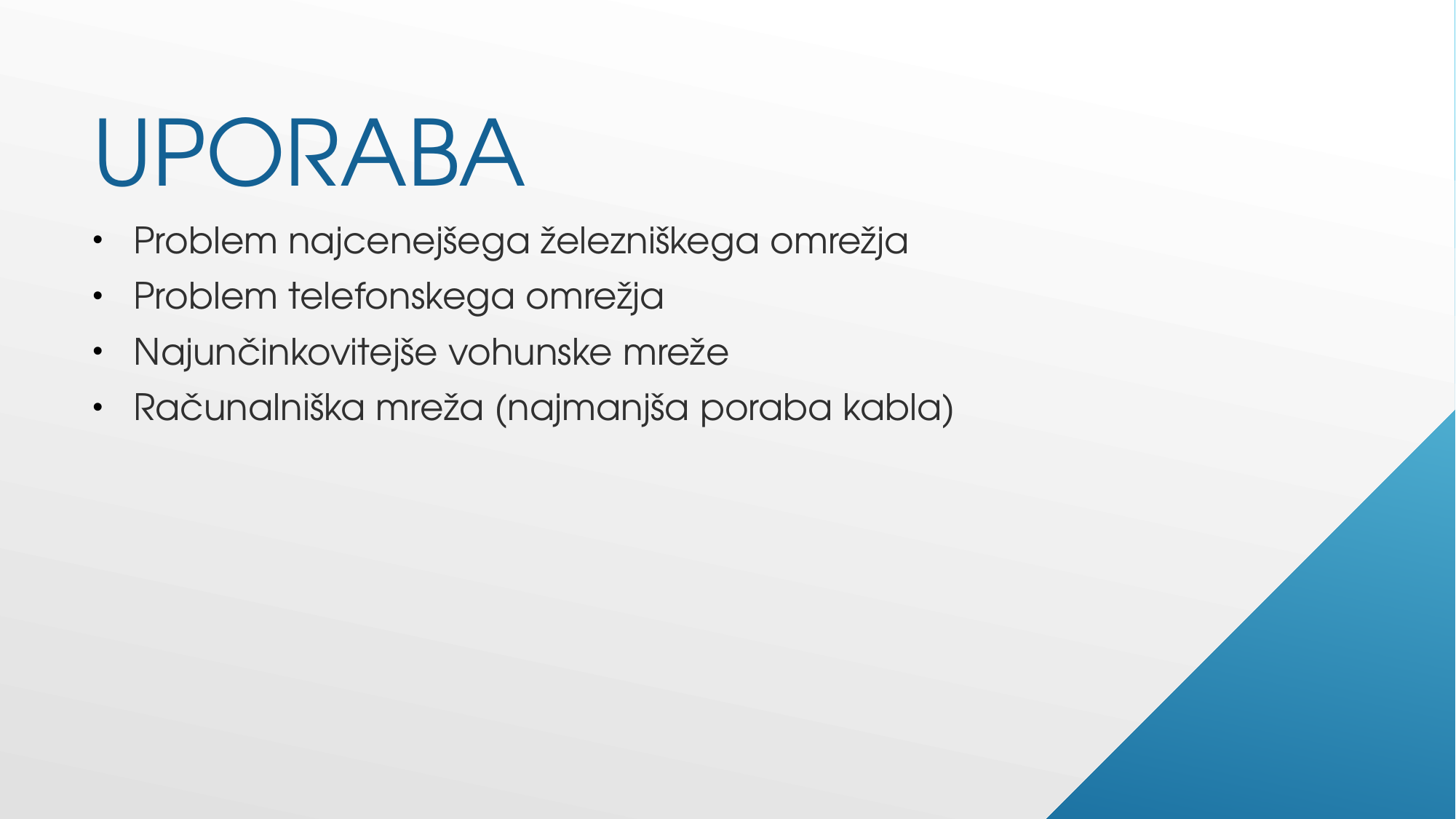

# uporaba
Problem najcenejšega železniškega omrežja
Problem telefonskega omrežja
Najunčinkovitejše vohunske mreže
Računalniška mreža (najmanjša poraba kabla)